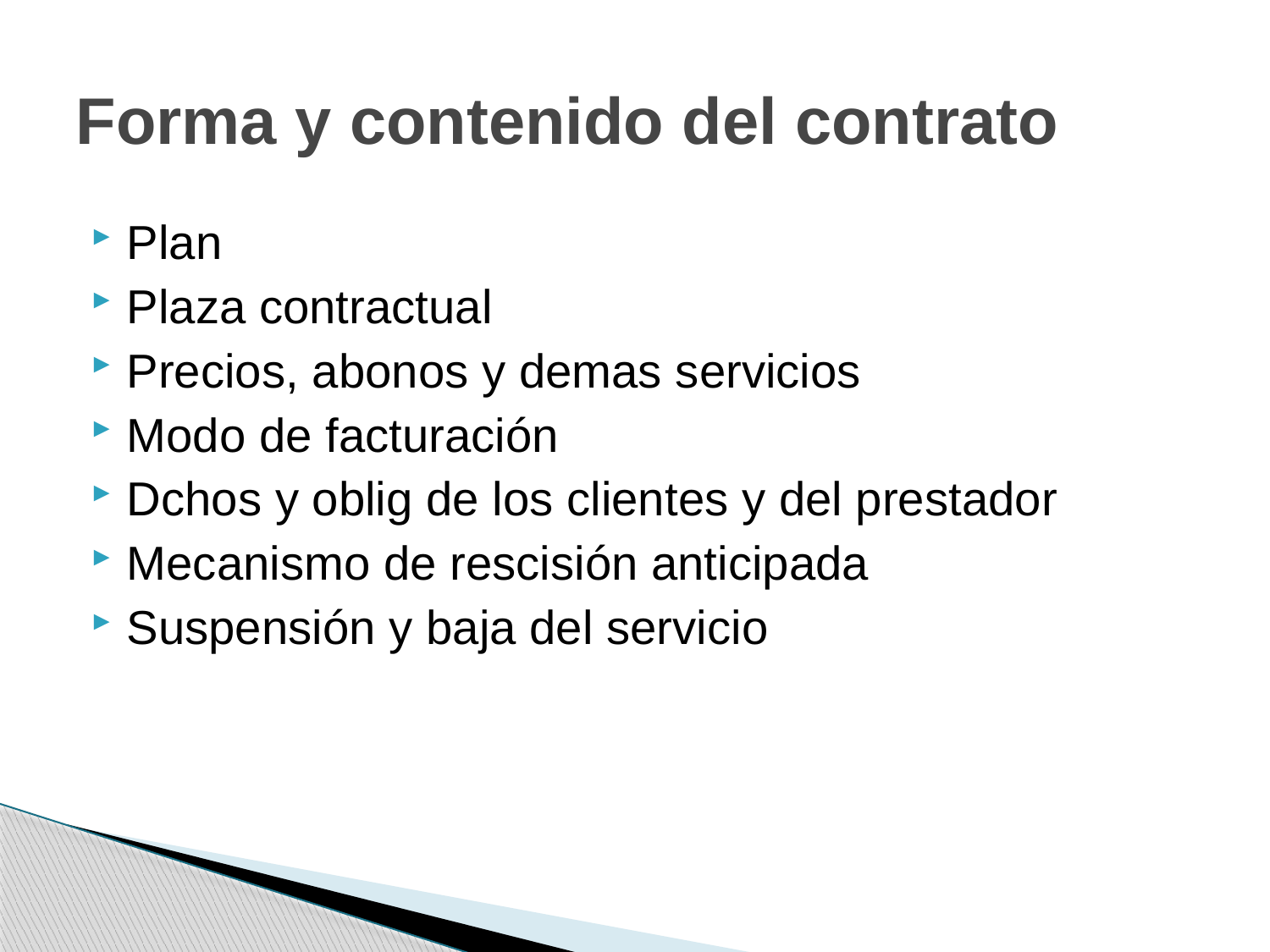

# Forma y contenido del contrato
Plan
Plaza contractual
Precios, abonos y demas servicios
Modo de facturación
Dchos y oblig de los clientes y del prestador
Mecanismo de rescisión anticipada
Suspensión y baja del servicio